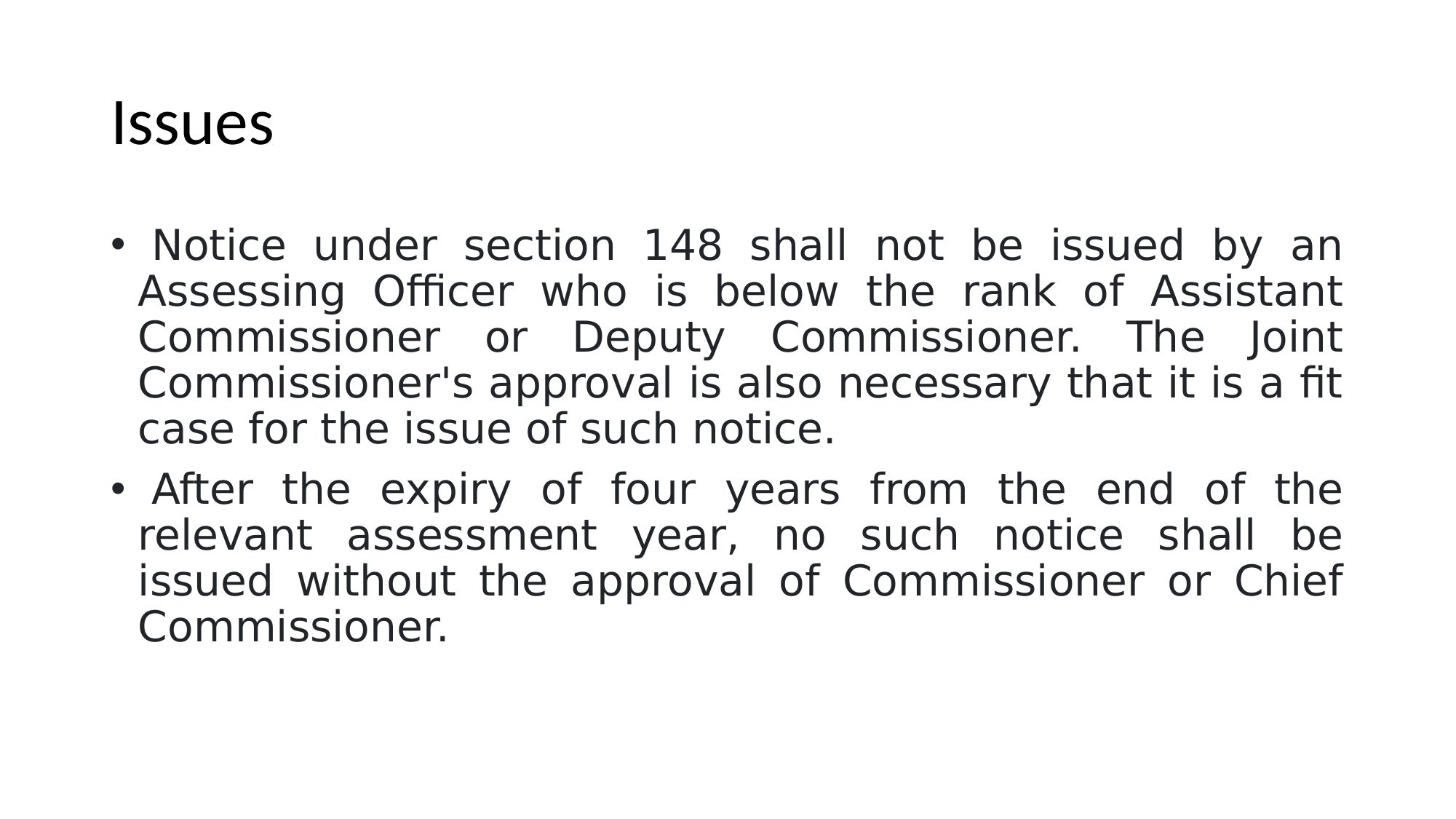

# Issues
 Notice under section 148 shall not be issued by an Assessing Officer who is below the rank of Assistant Commissioner or Deputy Commissioner. The Joint Commissioner's approval is also necessary that it is a fit case for the issue of such notice.
 After the expiry of four years from the end of the relevant assessment year, no such notice shall be issued without the approval of Commissioner or Chief Commissioner.